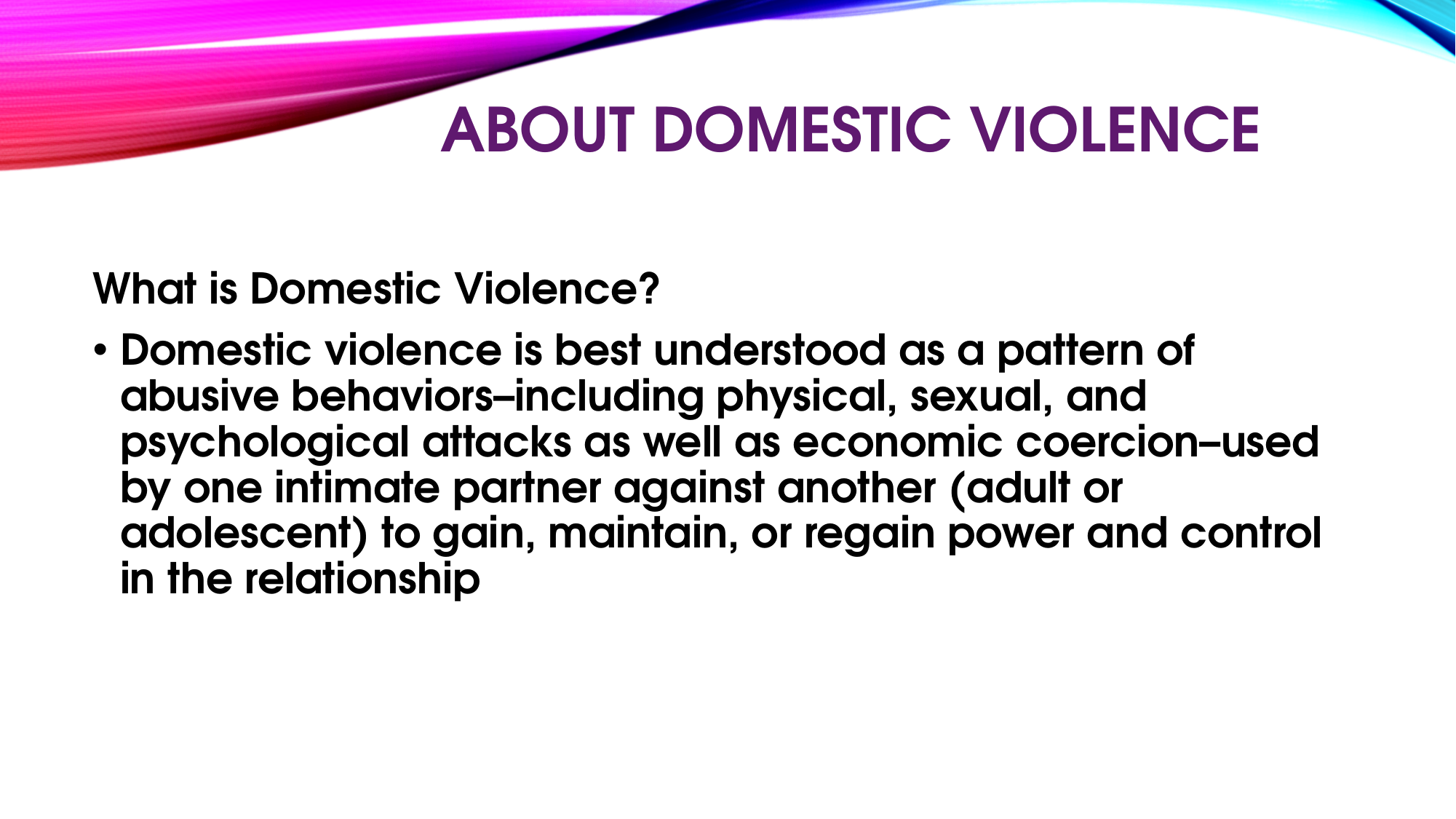

# About Domestic Violence
What is Domestic Violence?
Domestic violence is best understood as a pattern of abusive behaviors–including physical, sexual, and psychological attacks as well as economic coercion–used by one intimate partner against another (adult or adolescent) to gain, maintain, or regain power and control in the relationship